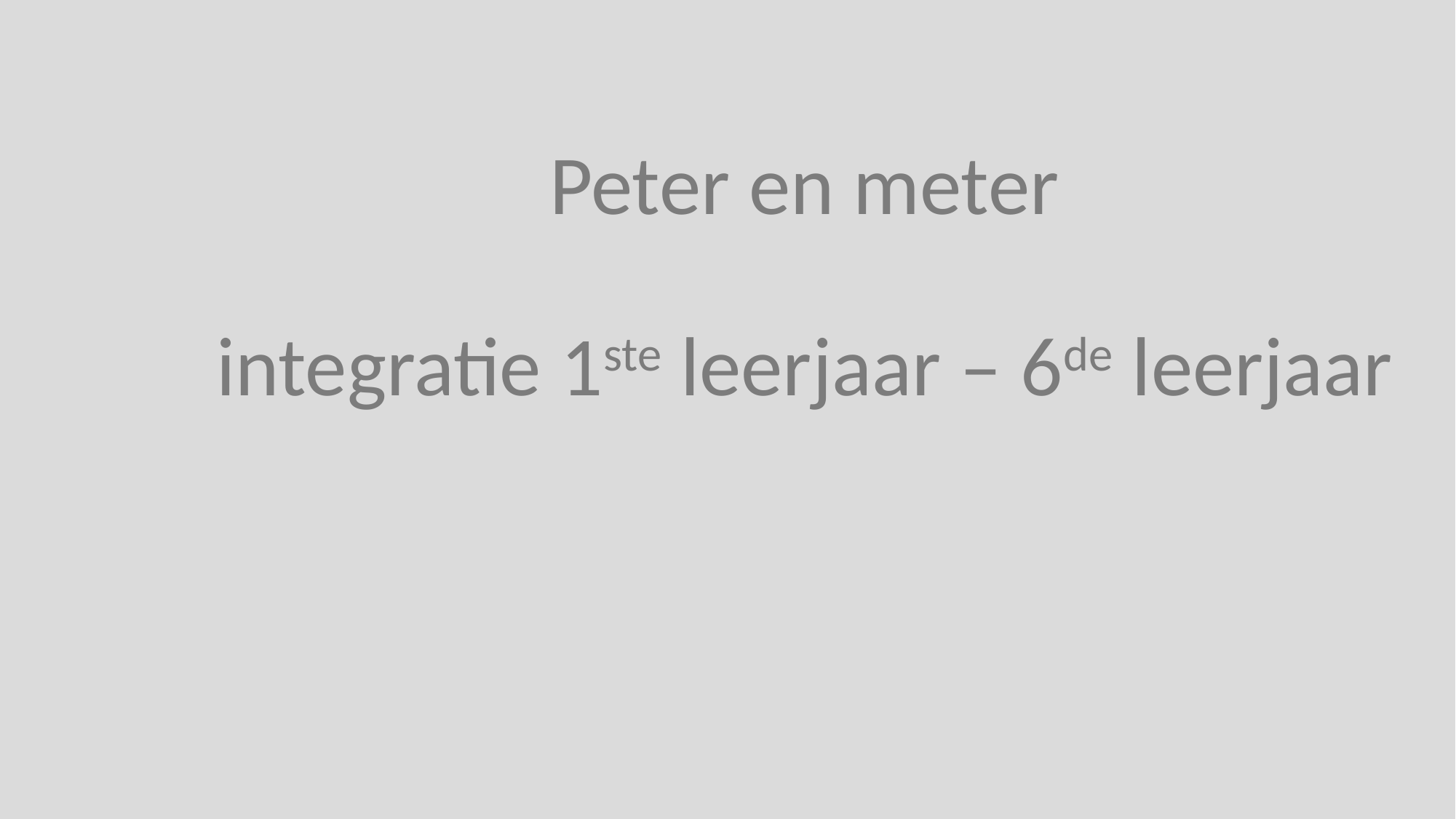

# Peter en meter integratie 1ste leerjaar – 6de leerjaar